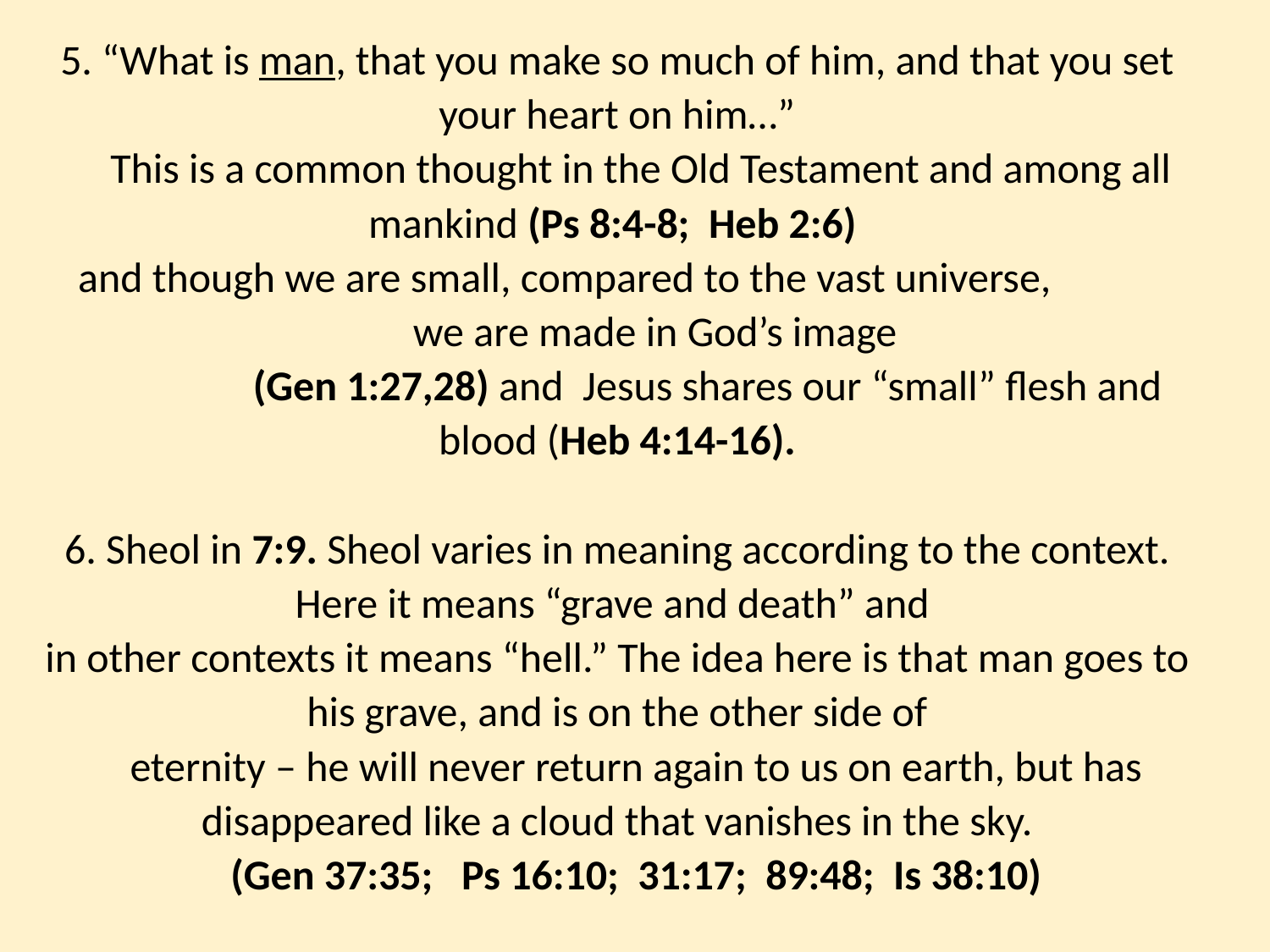

5. “What is man, that you make so much of him, and that you set your heart on him…”
     This is a common thought in the Old Testament and among all mankind (Ps 8:4-8;  Heb 2:6)
     and though we are small, compared to the vast universe,                          we are made in God’s image
                   (Gen 1:27,28) and  Jesus shares our “small” flesh and blood (Heb 4:14-16).

6. Sheol in 7:9. Sheol varies in meaning according to the context. Here it means “grave and death” and
in other contexts it means “hell.” The idea here is that man goes to his grave, and is on the other side of
    eternity – he will never return again to us on earth, but has disappeared like a cloud that vanishes in the sky.
      (Gen 37:35;   Ps 16:10;  31:17;  89:48;  Is 38:10)